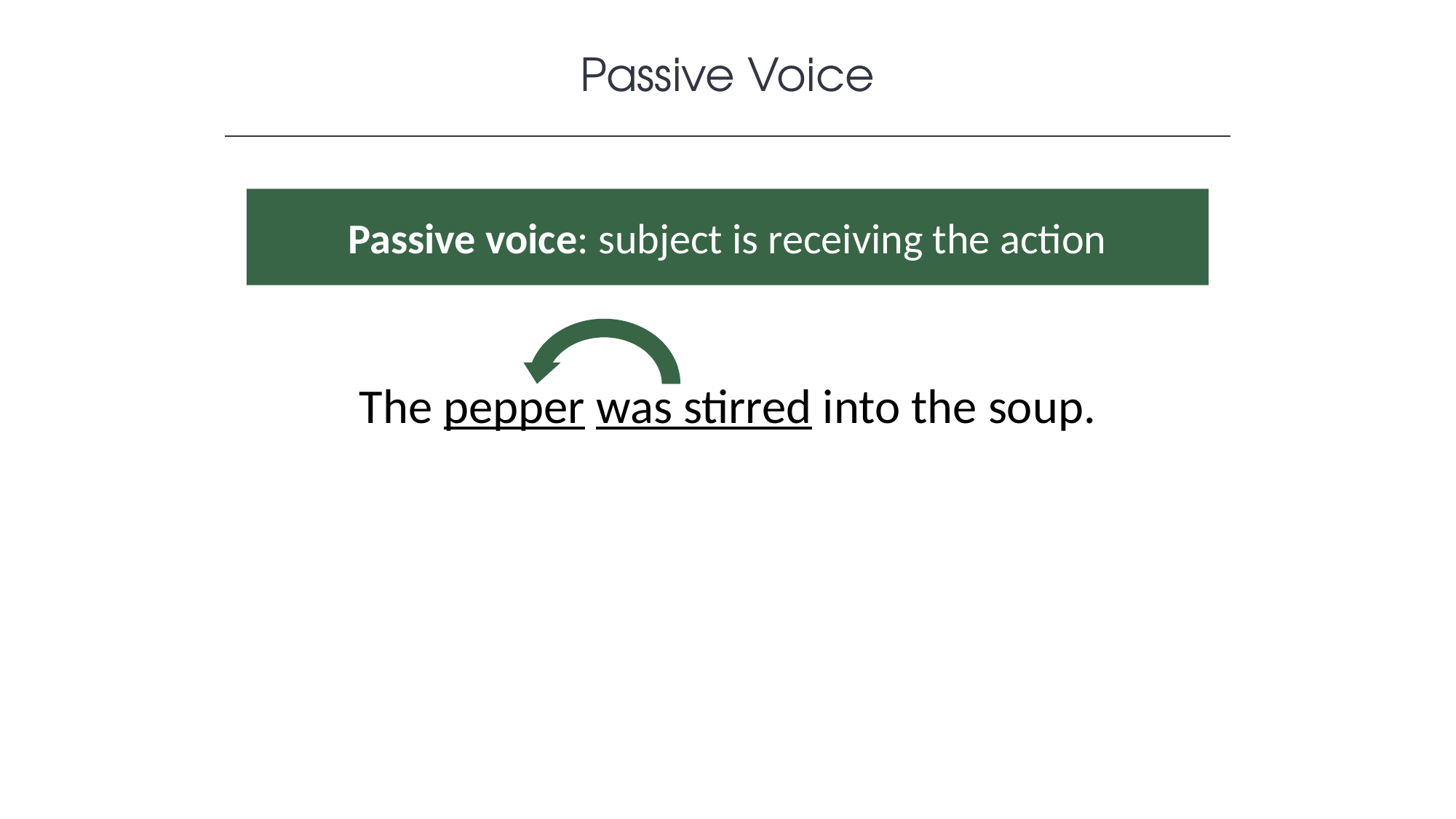

Passive Voice
Passive voice: subject is receiving the action

The pepper was stirred into the soup.